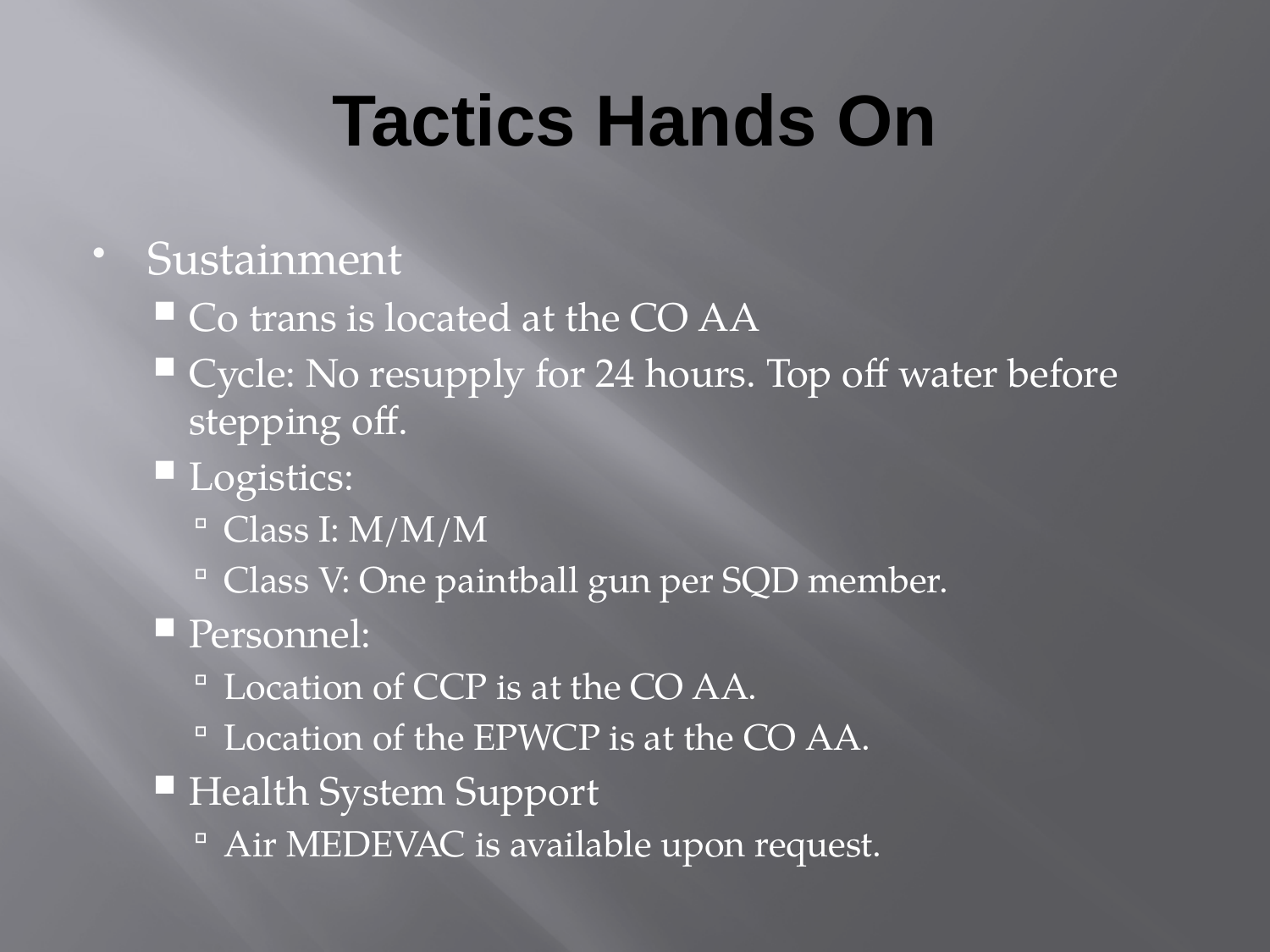

# Tactics Hands On
Sustainment
Co trans is located at the CO AA
Cycle: No resupply for 24 hours. Top off water before stepping off.
Logistics:
Class I: M/M/M
Class V: One paintball gun per SQD member.
Personnel:
Location of CCP is at the CO AA.
Location of the EPWCP is at the CO AA.
Health System Support
Air MEDEVAC is available upon request.